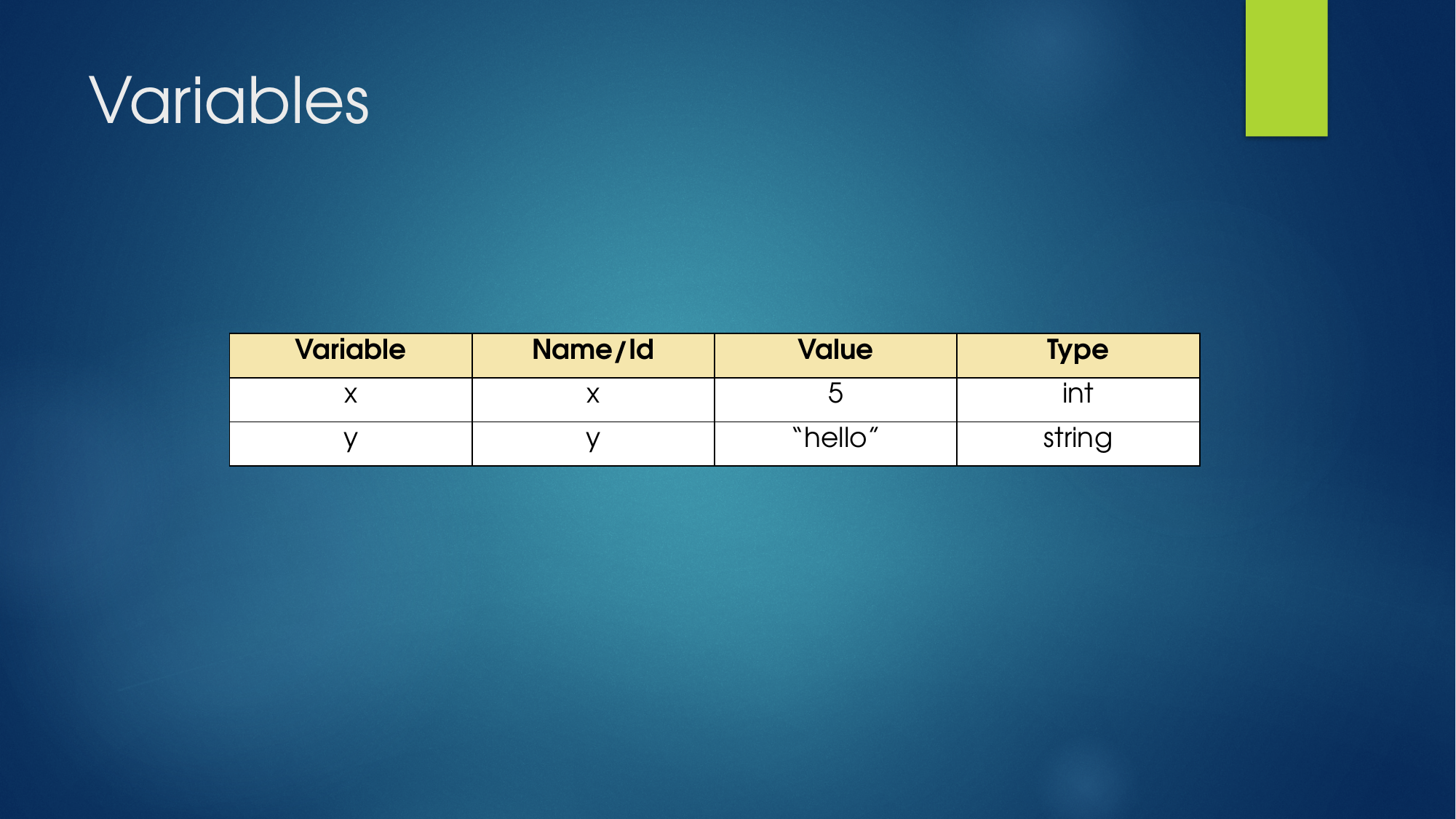

# Variables
| Variable | Name/Id | Value | Type |
| --- | --- | --- | --- |
| x | x | 5 | int |
| y | y | “hello” | string |